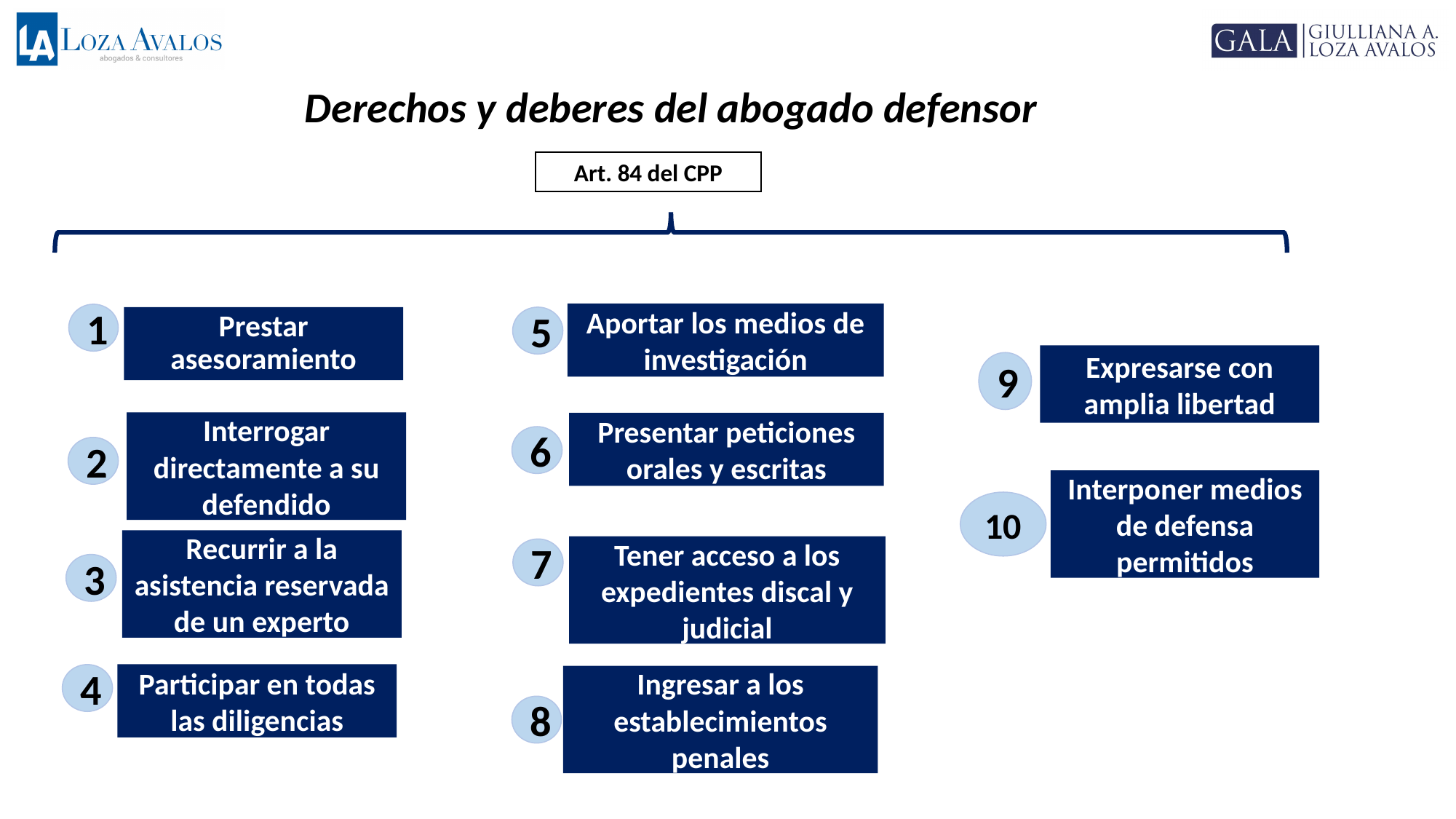

Derechos y deberes del abogado defensor
Art. 84 del CPP
Aportar los medios de investigación
1
Prestar asesoramiento
5

Expresarse con amplia libertad

9
Interrogar directamente a su defendido
Presentar peticiones orales y escritas
6
2
Interponer medios de defensa permitidos
10
Recurrir a la asistencia reservada de un experto
Tener acceso a los expedientes discal y judicial
7
3
Participar en todas las diligencias
4

Ingresar a los establecimientos penales

8